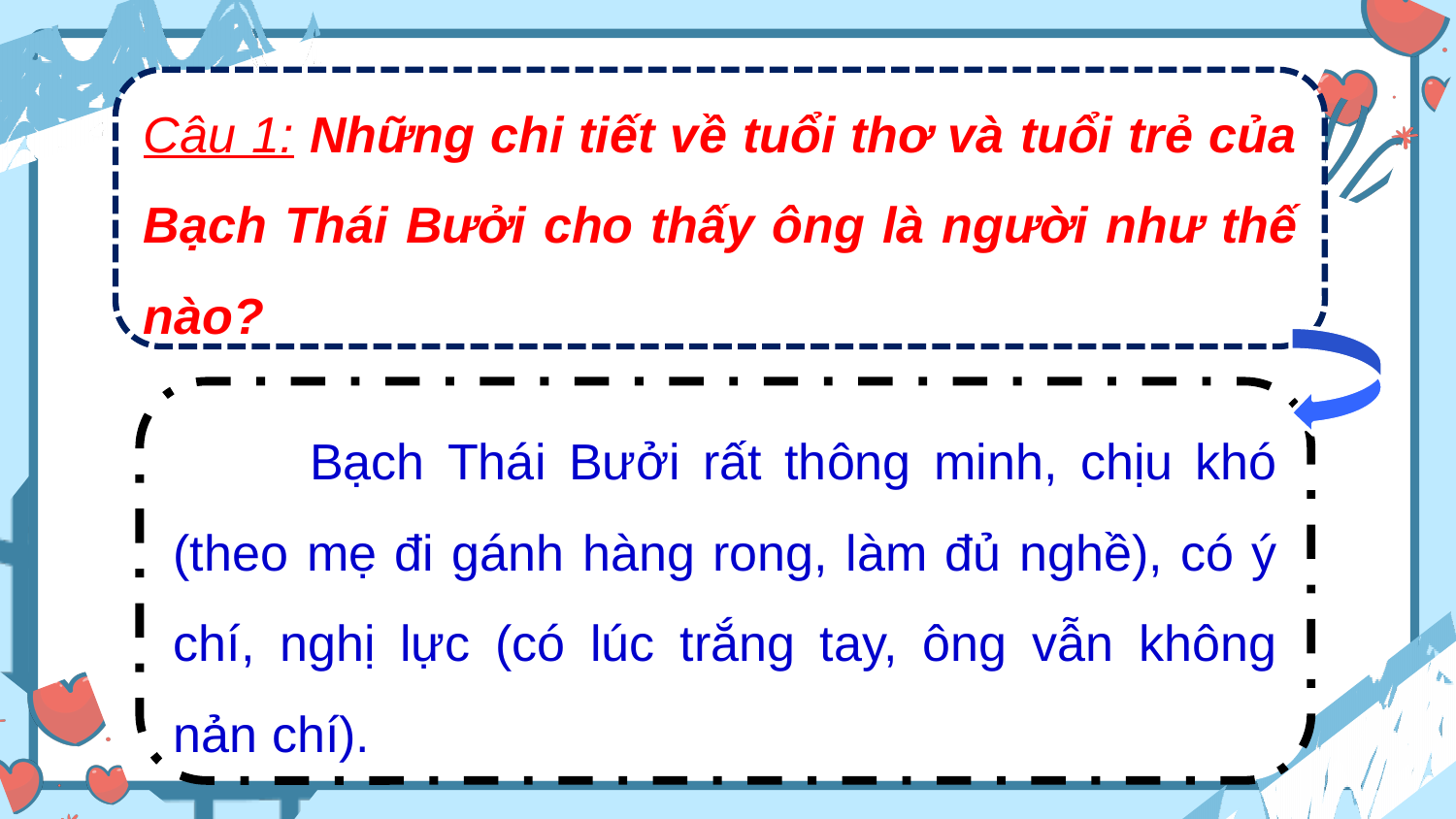

Câu 1: Những chi tiết về tuổi thơ và tuổi trẻ của Bạch Thái Bưởi cho thấy ông là người như thế nào?

      Bạch Thái Bưởi rất thông minh, chịu khó (theo mẹ đi gánh hàng rong, làm đủ nghề), có ý chí, nghị lực (có lúc trắng tay, ông vẫn không nản chí).